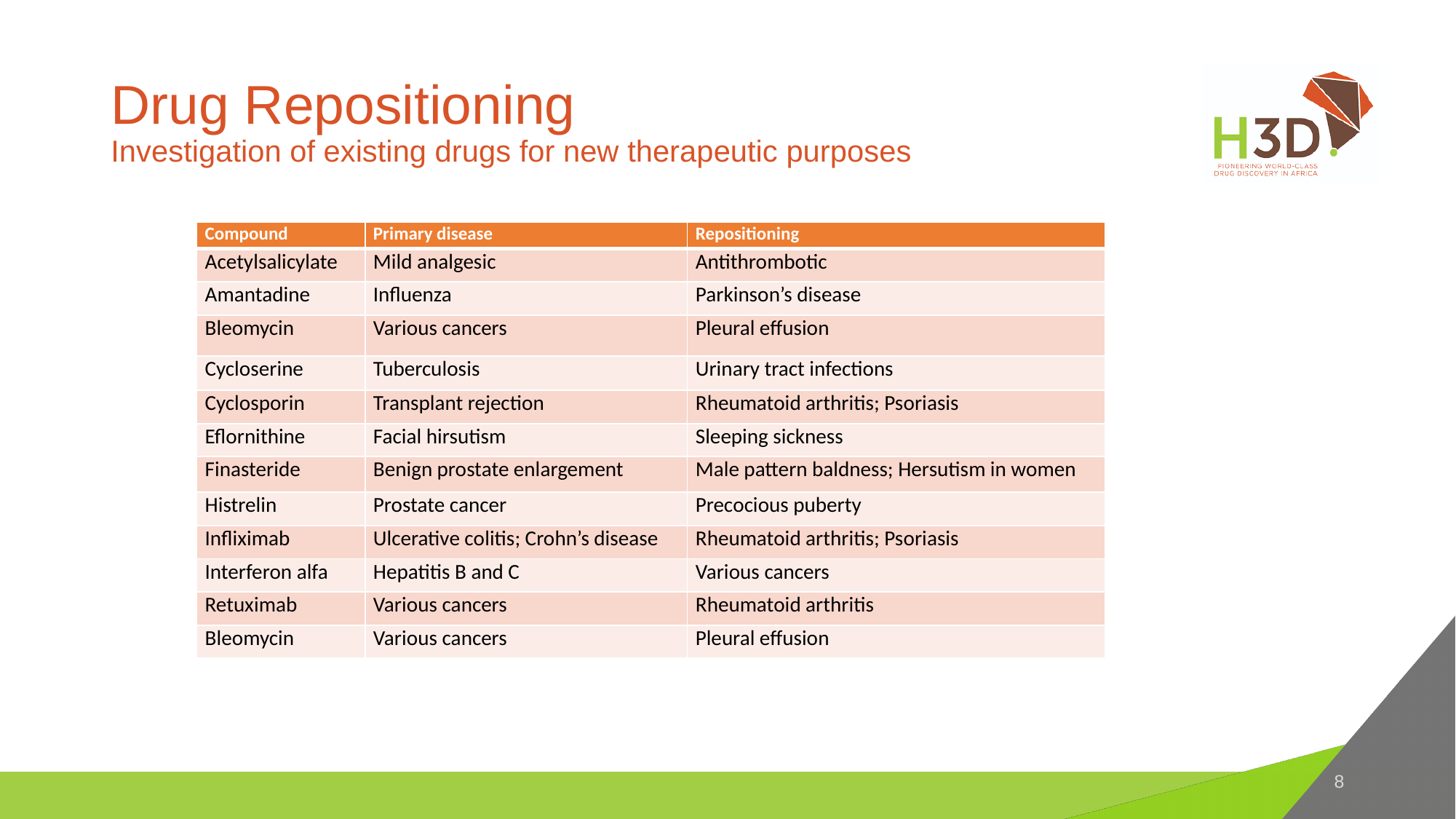

# Drug Repositioning Investigation of existing drugs for new therapeutic purposes
| Compound | Primary disease | Repositioning |
| --- | --- | --- |
| Acetylsalicylate | Mild analgesic | Antithrombotic |
| Amantadine | Influenza | Parkinson’s disease |
| Bleomycin | Various cancers | Pleural effusion |
| Cycloserine | Tuberculosis | Urinary tract infections |
| Cyclosporin | Transplant rejection | Rheumatoid arthritis; Psoriasis |
| Eflornithine | Facial hirsutism | Sleeping sickness |
| Finasteride | Benign prostate enlargement | Male pattern baldness; Hersutism in women |
| Histrelin | Prostate cancer | Precocious puberty |
| Infliximab | Ulcerative colitis; Crohn’s disease | Rheumatoid arthritis; Psoriasis |
| Interferon alfa | Hepatitis B and C | Various cancers |
| Retuximab | Various cancers | Rheumatoid arthritis |
| Bleomycin | Various cancers | Pleural effusion |
8